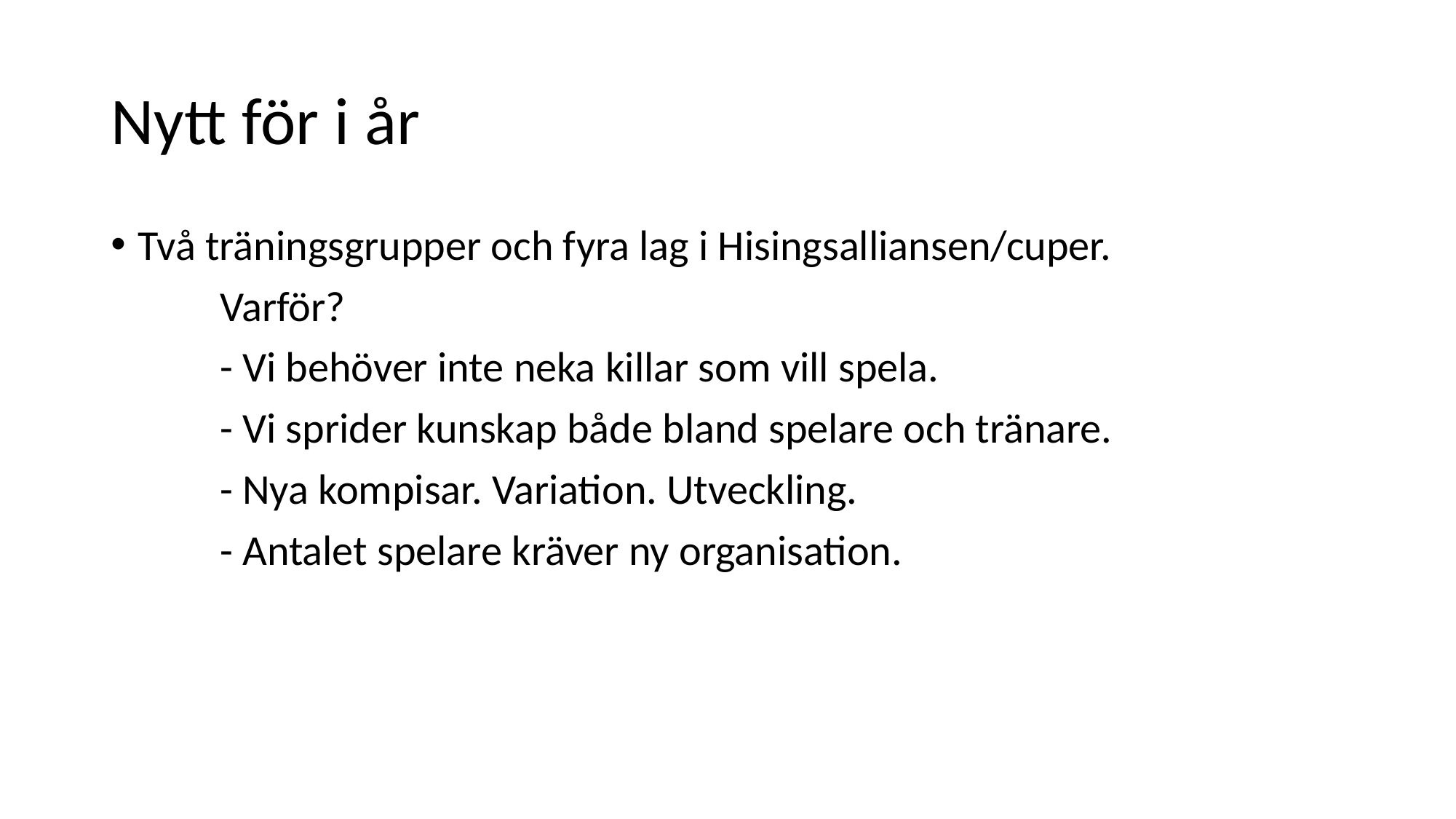

# Nytt för i år
Två träningsgrupper och fyra lag i Hisingsalliansen/cuper.
	Varför?
	- Vi behöver inte neka killar som vill spela.
	- Vi sprider kunskap både bland spelare och tränare.
	- Nya kompisar. Variation. Utveckling.
	- Antalet spelare kräver ny organisation.